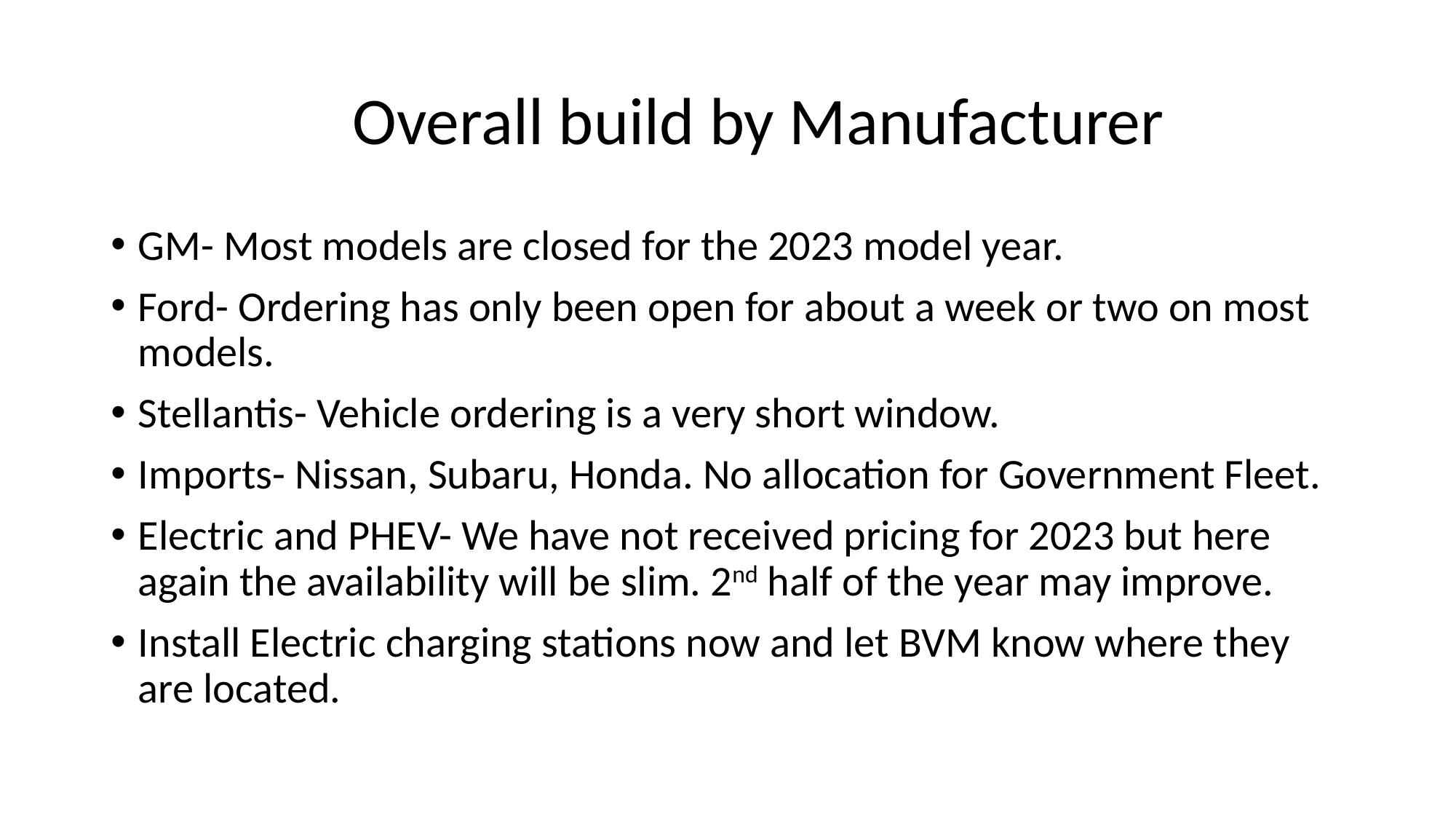

# Overall build by Manufacturer
GM- Most models are closed for the 2023 model year.
Ford- Ordering has only been open for about a week or two on most models.
Stellantis- Vehicle ordering is a very short window.
Imports- Nissan, Subaru, Honda. No allocation for Government Fleet.
Electric and PHEV- We have not received pricing for 2023 but here again the availability will be slim. 2nd half of the year may improve.
Install Electric charging stations now and let BVM know where they are located.